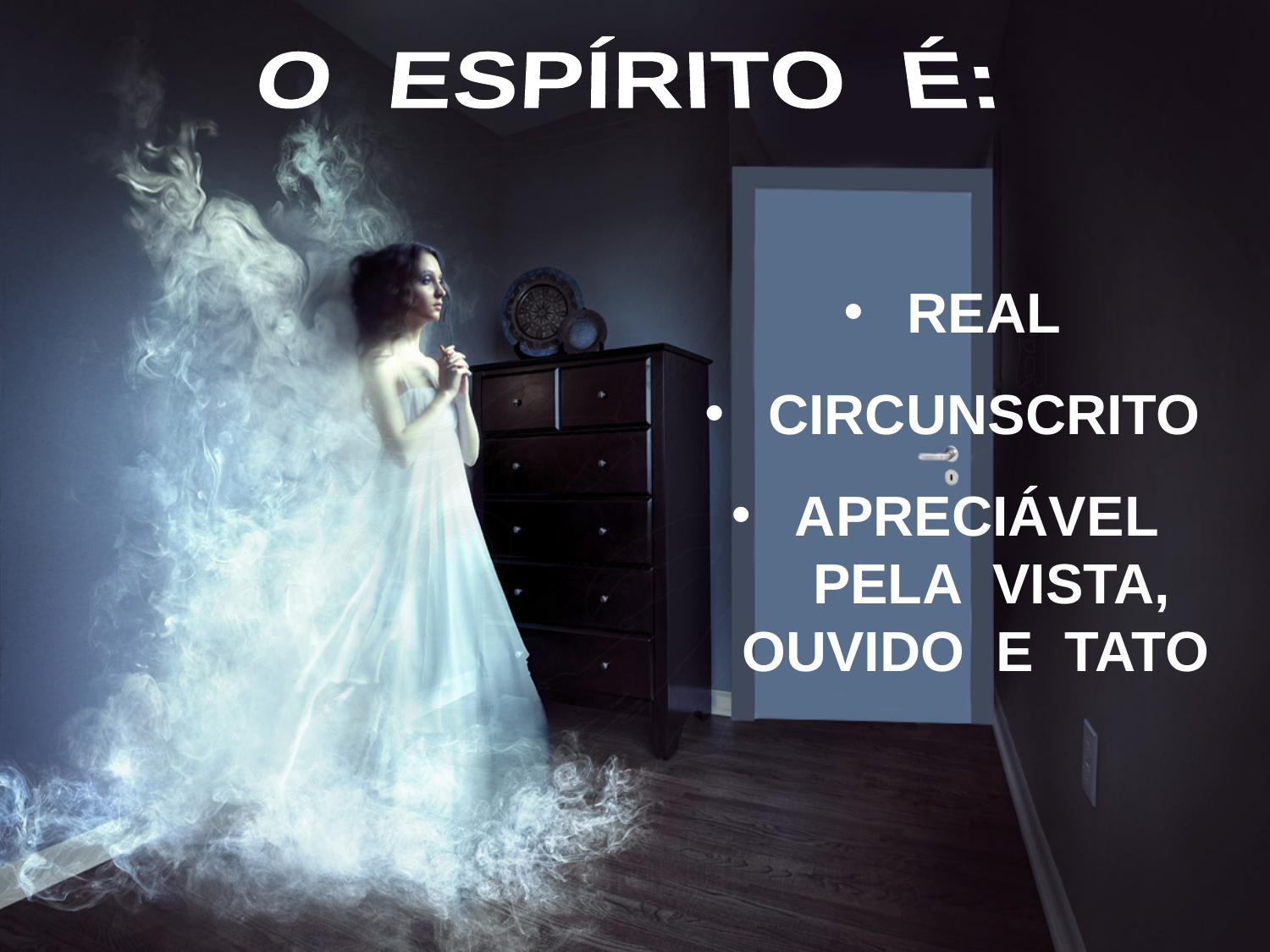

O  ESPÍRITO  É:
REAL
CIRCUNSCRITO
APRECIÁVEL
     PELA  VISTA,
     OUVIDO  E  TATO